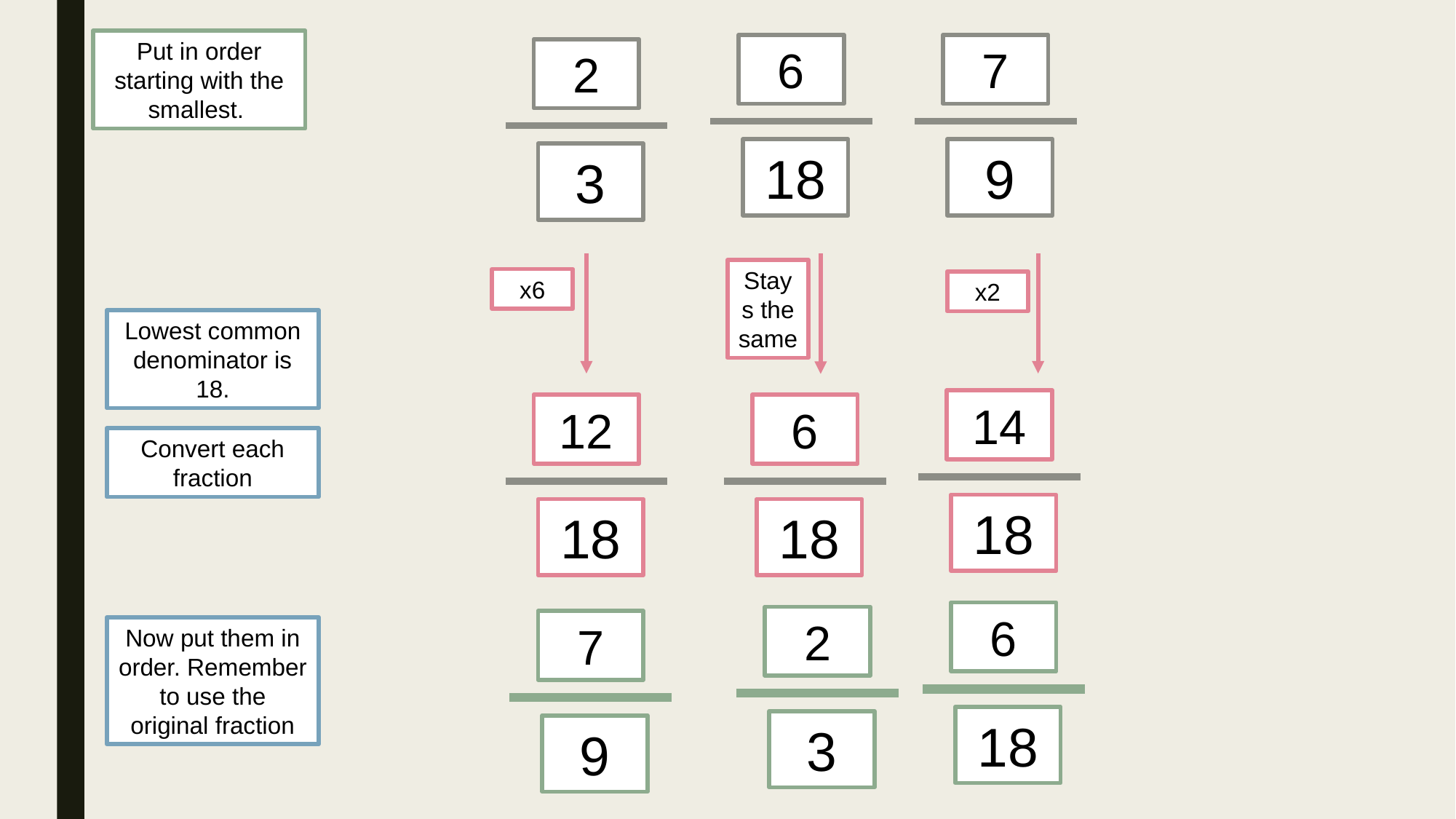

Put in order starting with the smallest.
6
18
7
9
2
3
Stays the same
x6
x2
Lowest common denominator is 18.
14
18
12
18
6
18
Convert each fraction
6
18
2
3
7
9
Now put them in order. Remember to use the original fraction